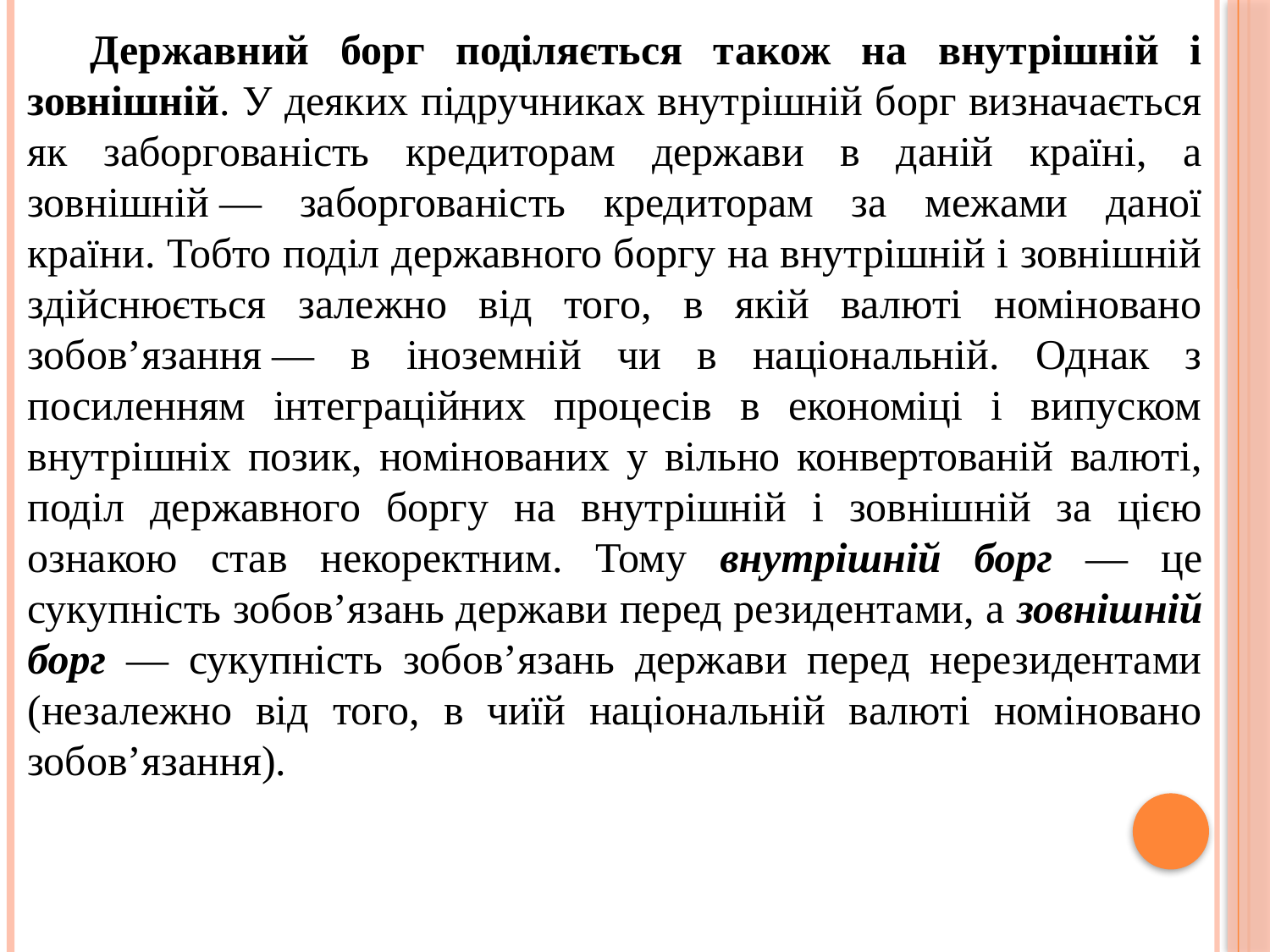

Державний борг поділяється також на внутрішній і зовнішній. У деяких підручниках внутрішній борг визначається як заборгованість кредиторам держави в даній країні, а зовнішній — заборгованість кредиторам за межами даної країни. Тобто поділ державного боргу на внутрішній і зовнішній здійснюється залежно від того, в якій валюті номіновано зобов’язання — в іноземній чи в національній. Однак з посиленням інтеграційних процесів в економіці і випуском внутрішніх позик, номінованих у вільно конвертованій валюті, поділ державного боргу на внутрішній і зовнішній за цією ознакою став некоректним. Тому внутрішній борг — це сукупність зобов’язань держави перед резидентами, а зовнішній борг — сукупність зобов’язань держави перед нерезидентами (незалежно від того, в чиїй національній валюті номіновано зобов’язання).